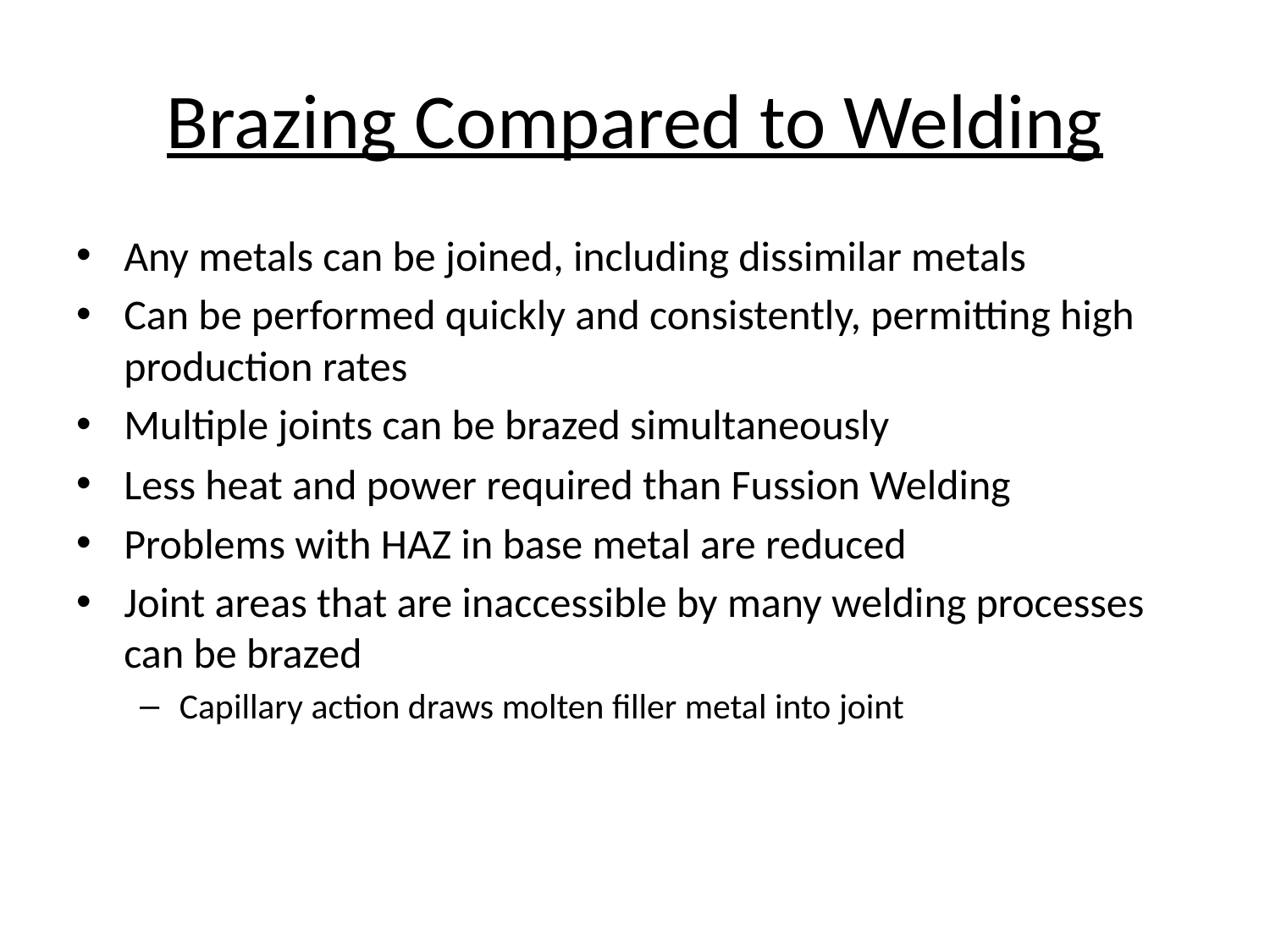

# Brazing Compared to Welding
Any metals can be joined, including dissimilar metals
Can be performed quickly and consistently, permitting high production rates
Multiple joints can be brazed simultaneously
Less heat and power required than Fussion Welding
Problems with HAZ in base metal are reduced
Joint areas that are inaccessible by many welding processes can be brazed
Capillary action draws molten filler metal into joint